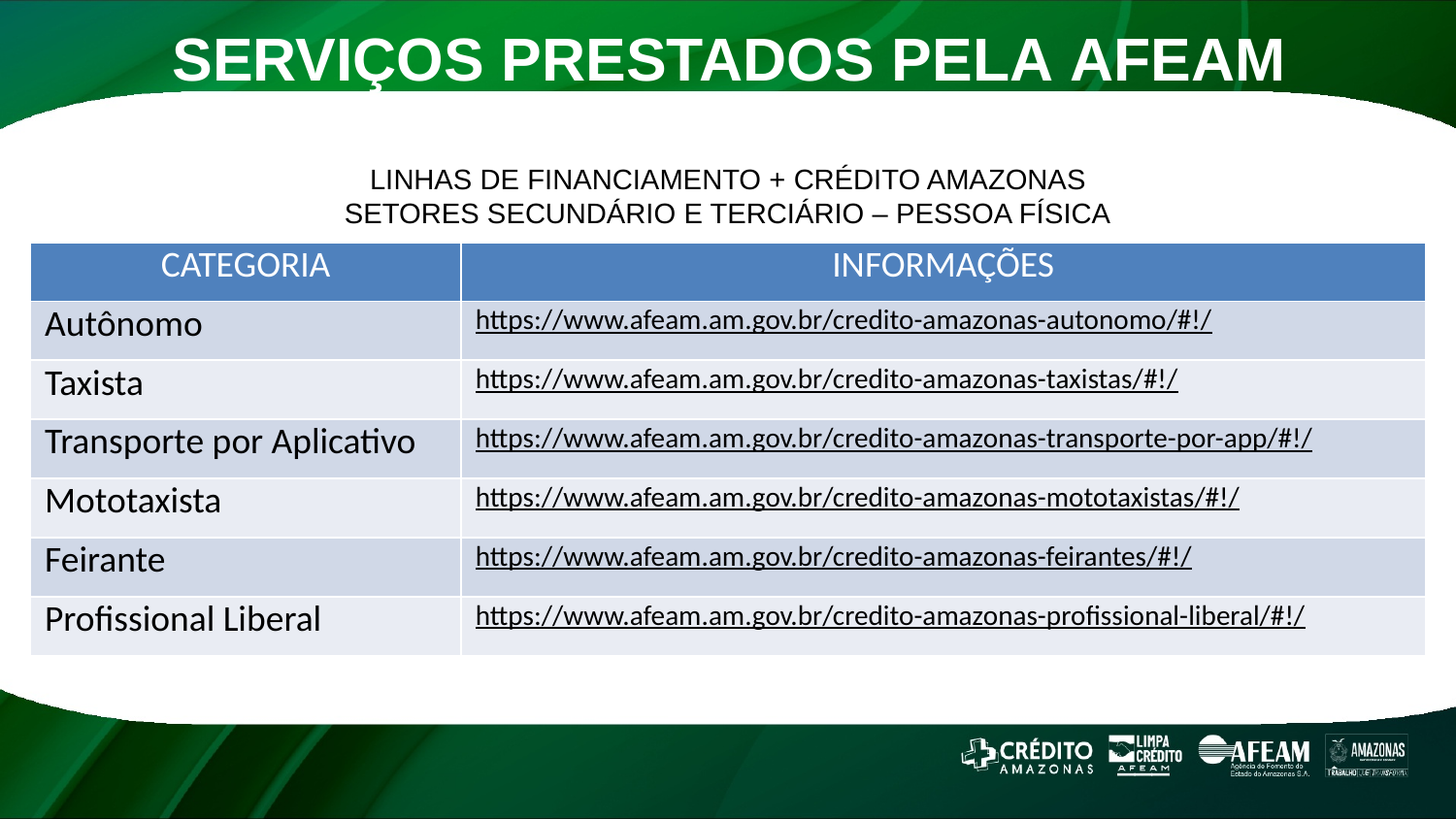

# SERVIÇOS PRESTADOS PELA AFEAM
LINHAS DE FINANCIAMENTO + CRÉDITO AMAZONAS
SETORES SECUNDÁRIO E TERCIÁRIO – PESSOA FÍSICA
| CATEGORIA | INFORMAÇÕES |
| --- | --- |
| Autônomo | https://www.afeam.am.gov.br/credito-amazonas-autonomo/#!/ |
| Taxista | https://www.afeam.am.gov.br/credito-amazonas-taxistas/#!/ |
| Transporte por Aplicativo | https://www.afeam.am.gov.br/credito-amazonas-transporte-por-app/#!/ |
| Mototaxista | https://www.afeam.am.gov.br/credito-amazonas-mototaxistas/#!/ |
| Feirante | https://www.afeam.am.gov.br/credito-amazonas-feirantes/#!/ |
| Profissional Liberal | https://www.afeam.am.gov.br/credito-amazonas-profissional-liberal/#!/ |